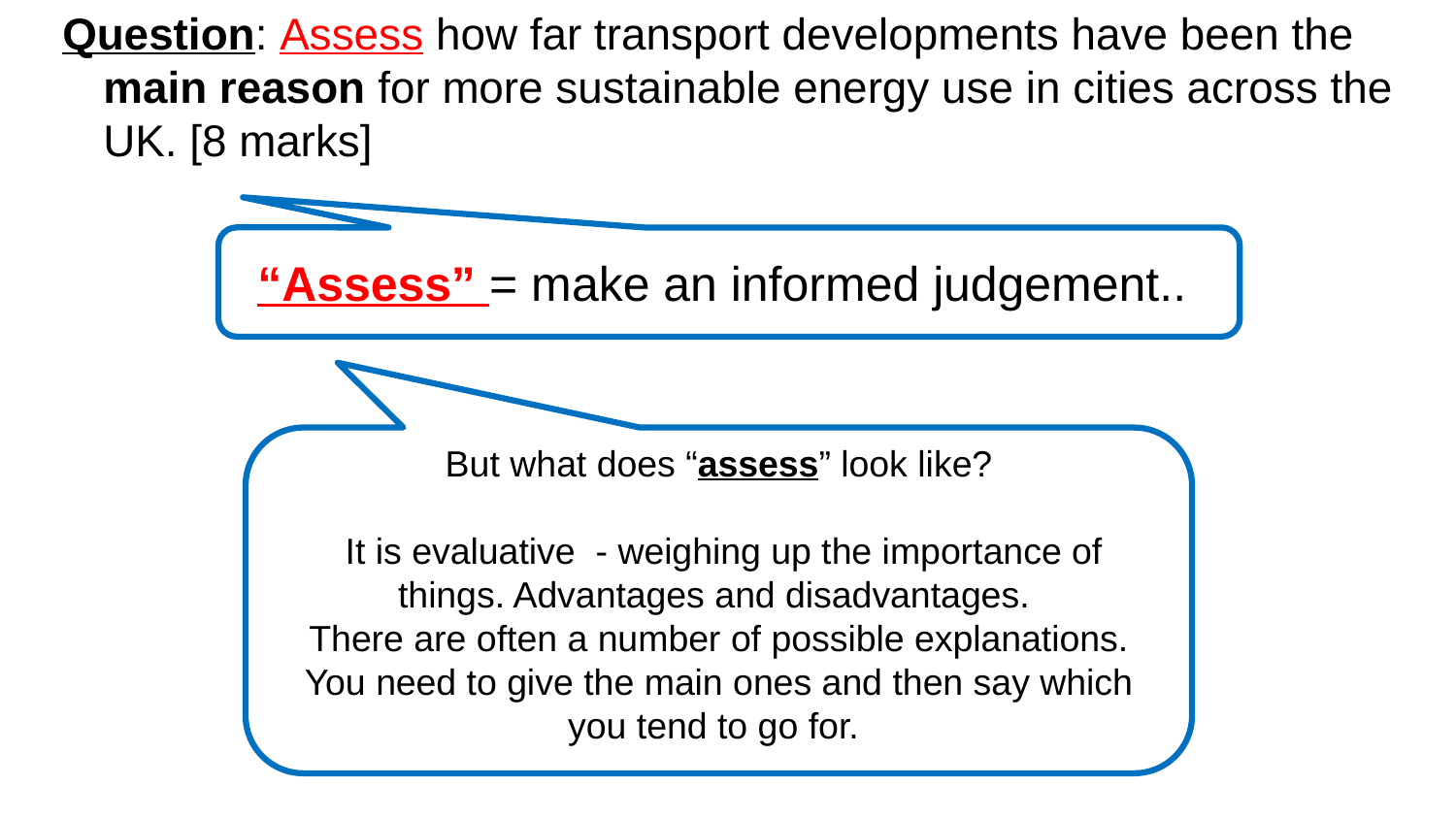

Question: Assess how far transport developments have been the main reason for more sustainable energy use in cities across the UK. [8 marks]

“Assess” = make an informed judgement..

But what does “assess” look like?

 It is evaluative  - weighing up the importance of things. Advantages and disadvantages.
There are often a number of possible explanations. You need to give the main ones and then say which you tend to go for.